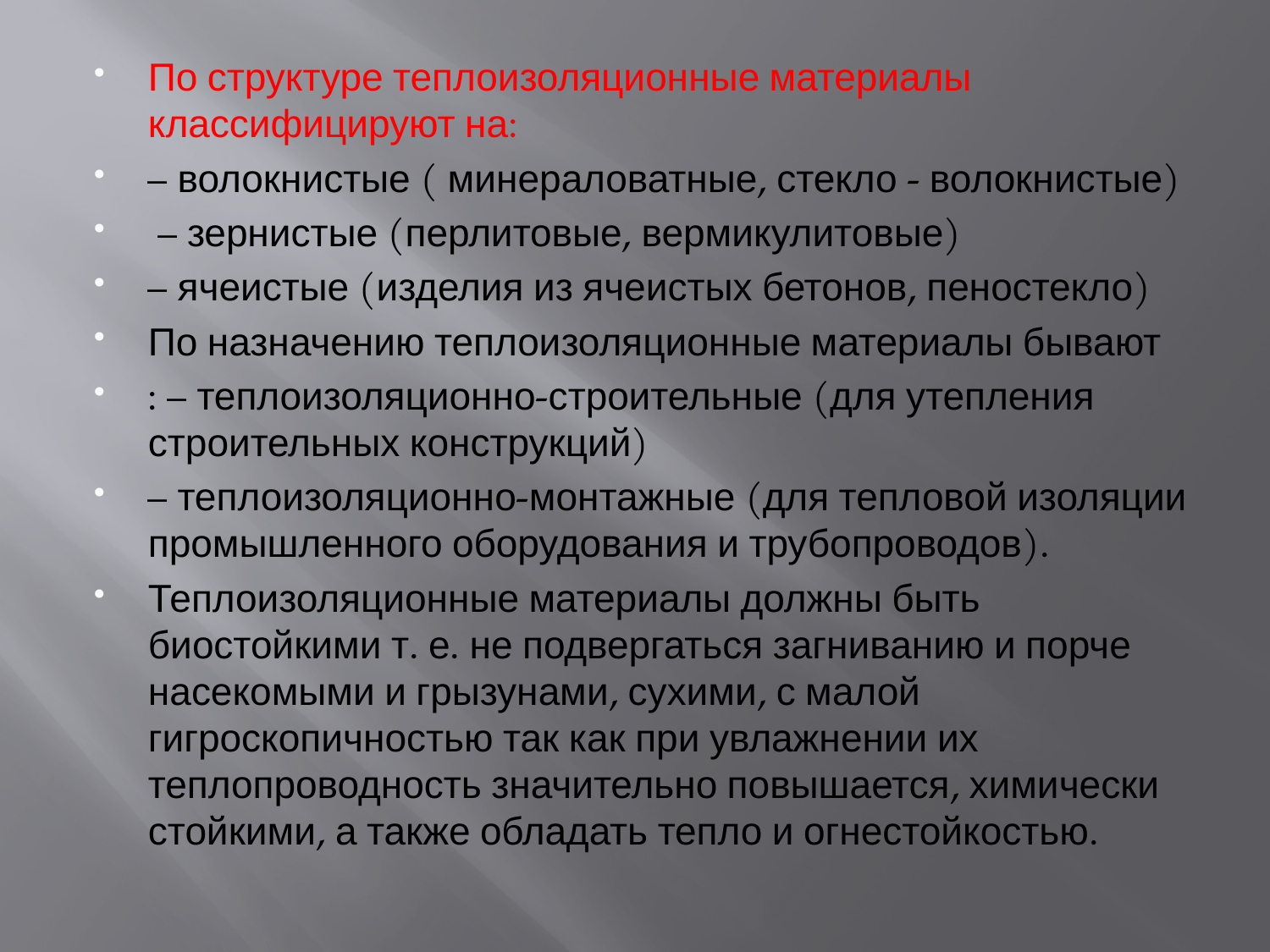

По структуре теплоизоляционные материалы классифицируют на:
– волокнистые ( минераловатные, стекло - волокнистые)
 – зернистые (перлитовые, вермикулитовые)
– ячеистые (изделия из ячеистых бетонов, пеностекло)
По назначению теплоизоляционные материалы бывают
: – теплоизоляционно-строительные (для утепления строительных конструкций)
– теплоизоляционно-монтажные (для тепловой изоляции промышленного оборудования и трубопроводов).
Теплоизоляционные материалы должны быть биостойкими т. е. не подвергаться загниванию и порче насекомыми и грызунами, сухими, с малой гигроскопичностью так как при увлажнении их теплопроводность значительно повышается, химически стойкими, а также обладать тепло и огнестойкостью.